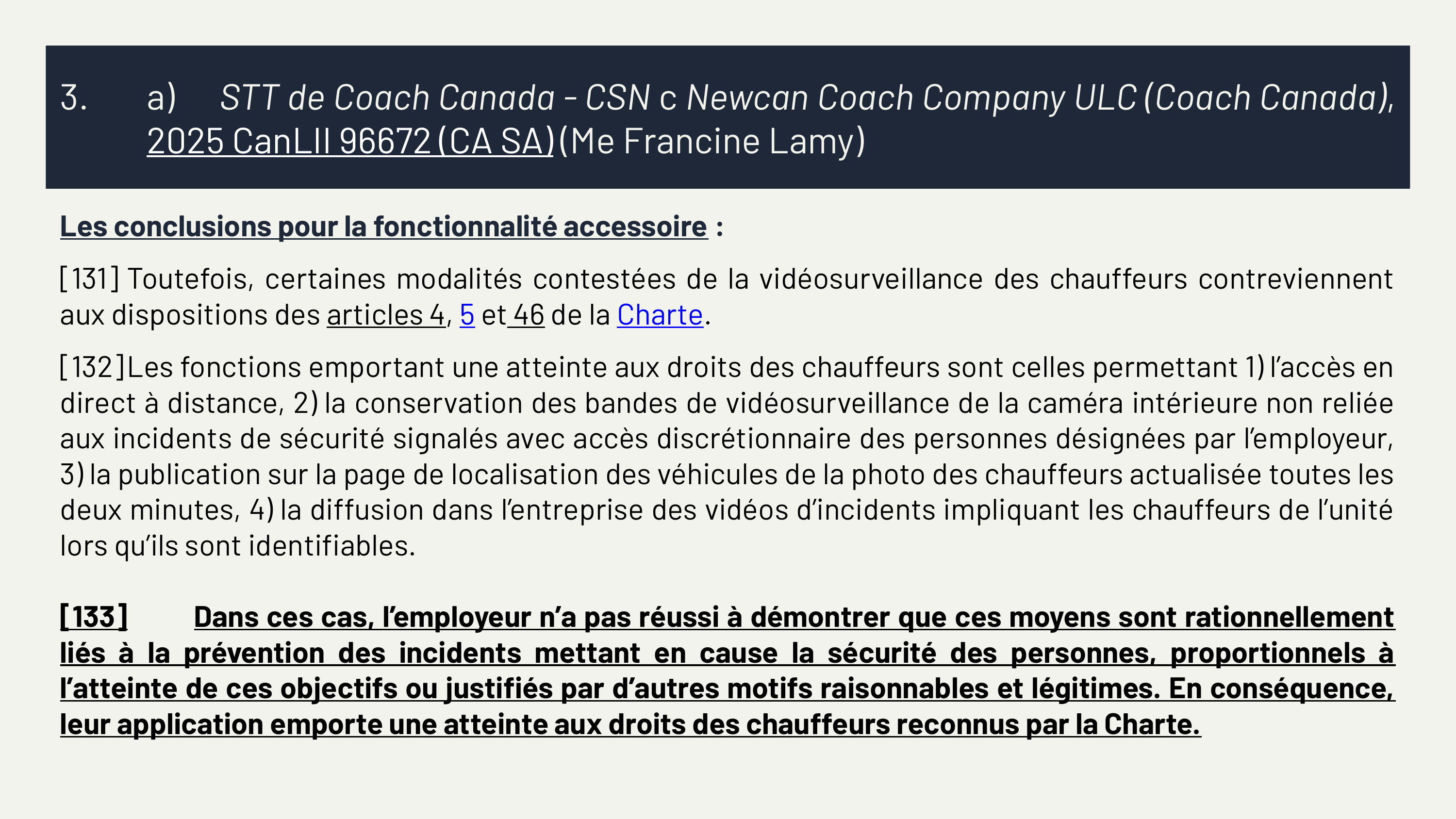

# 3.	a)	STT de Coach Canada - CSN c Newcan Coach Company ULC (Coach Canada), 2025 CanLII 96672 (CA SA) (Me Francine Lamy)
Les conclusions pour la fonctionnalité accessoire :
[131]	Toutefois, certaines modalités contestées de la vidéosurveillance des chauffeurs contreviennent aux dispositions des articles 4, 5 et 46 de la Charte.
[132]	Les fonctions emportant une atteinte aux droits des chauffeurs sont celles permettant 1) l’accès en direct à distance, 2) la conservation des bandes de vidéosurveillance de la caméra intérieure non reliée aux incidents de sécurité signalés avec accès discrétionnaire des personnes désignées par l’employeur, 3) la publication sur la page de localisation des véhicules de la photo des chauffeurs actualisée toutes les deux minutes, 4) la diffusion dans l’entreprise des vidéos d’incidents impliquant les chauffeurs de l’unité lors qu’ils sont identifiables.

[133]	Dans ces cas, l’employeur n’a pas réussi à démontrer que ces moyens sont rationnellement liés à la prévention des incidents mettant en cause la sécurité des personnes, proportionnels à l’atteinte de ces objectifs ou justifiés par d’autres motifs raisonnables et légitimes. En conséquence, leur application emporte une atteinte aux droits des chauffeurs reconnus par la Charte.